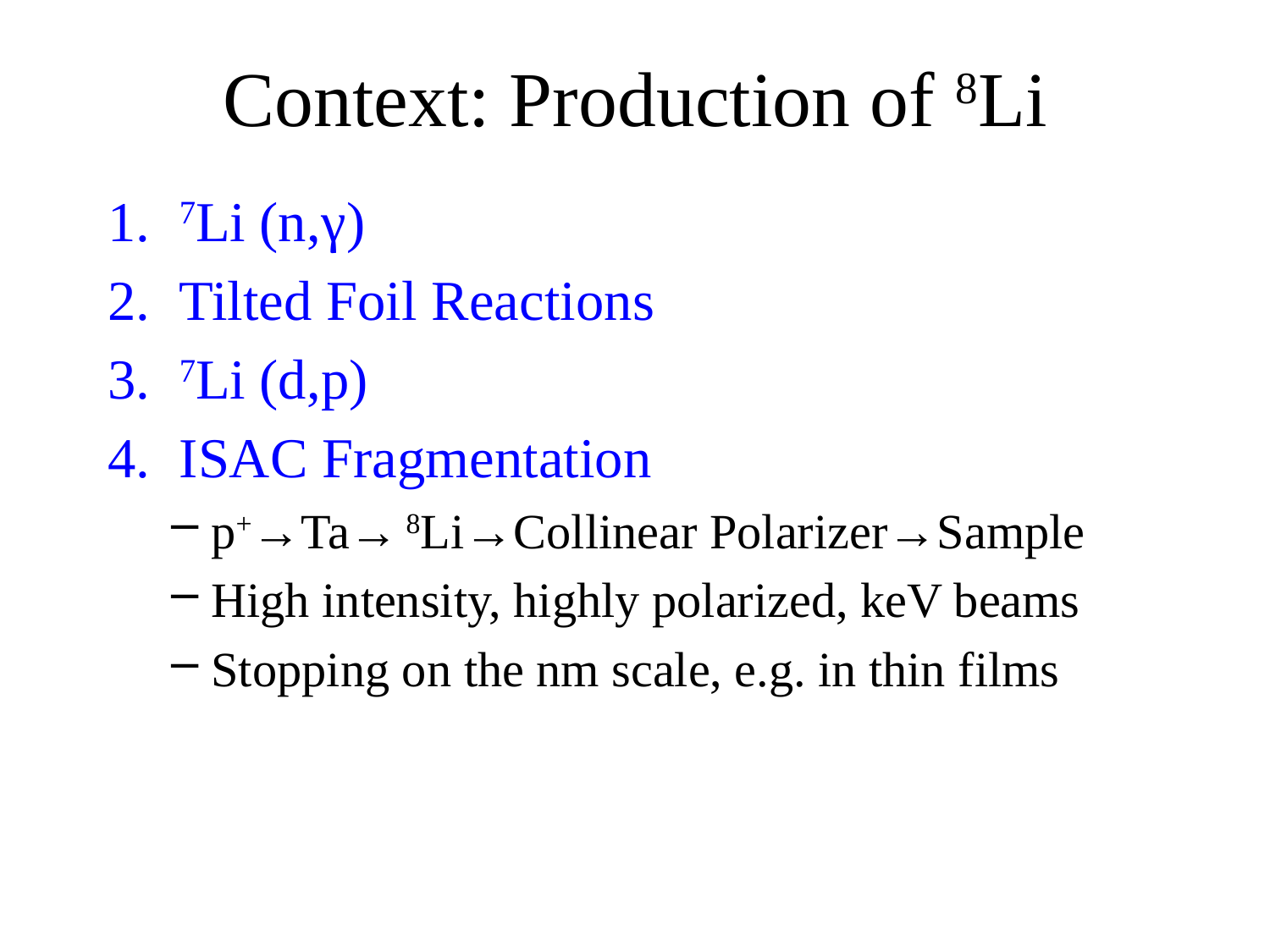

# Context: Production of 8Li
7Li (n,γ)
Tilted Foil Reactions
7Li (d,p)
ISAC Fragmentation
p+→Ta→ 8Li→Collinear Polarizer→Sample
High intensity, highly polarized, keV beams
Stopping on the nm scale, e.g. in thin films